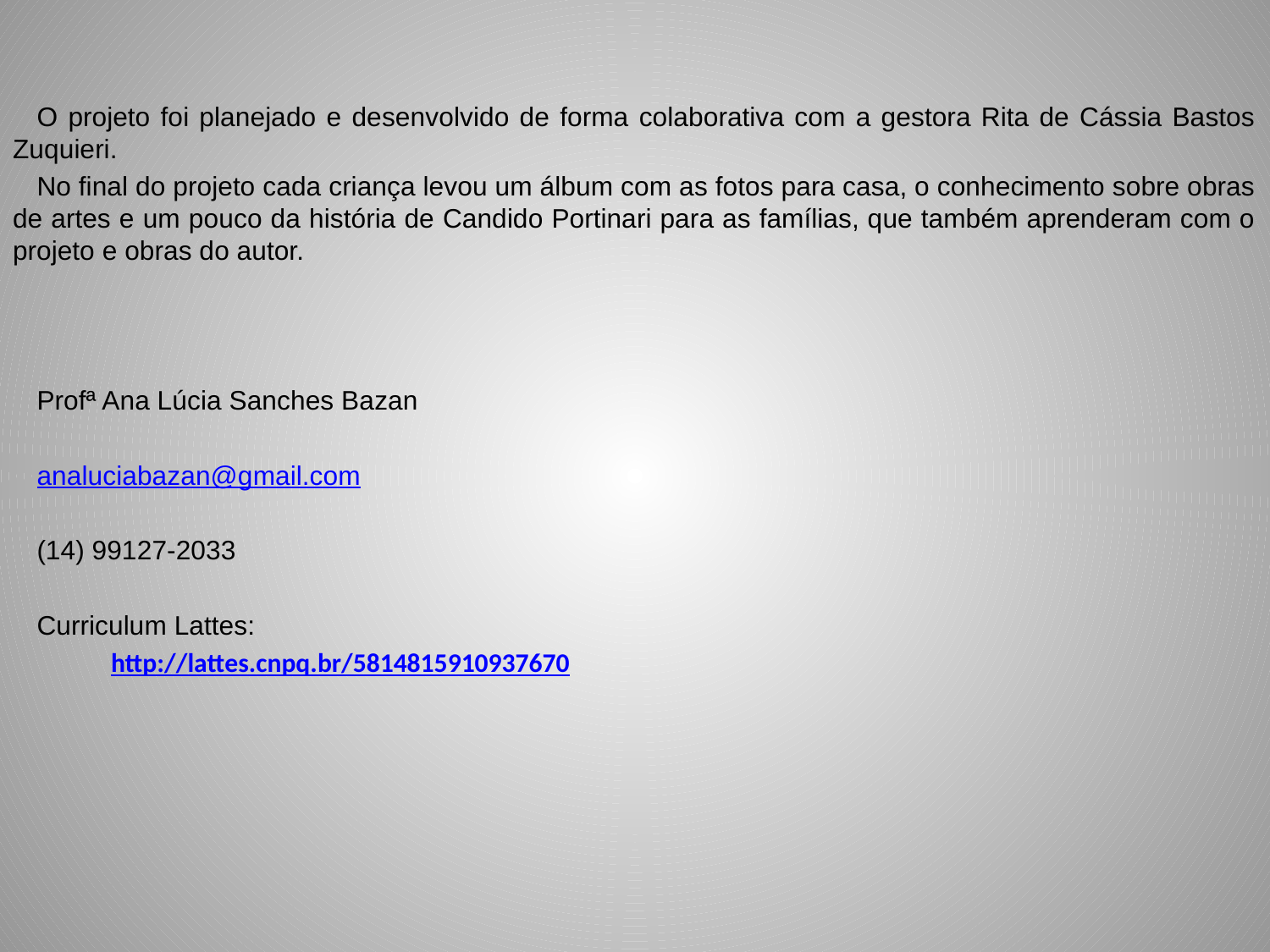

O projeto foi planejado e desenvolvido de forma colaborativa com a gestora Rita de Cássia Bastos Zuquieri.
	No final do projeto cada criança levou um álbum com as fotos para casa, o conhecimento sobre obras de artes e um pouco da história de Candido Portinari para as famílias, que também aprenderam com o projeto e obras do autor.

	Profª Ana Lúcia Sanches Bazan

	analuciabazan@gmail.com

	(14) 99127-2033

	Curriculum Lattes:
                http://lattes.cnpq.br/5814815910937670